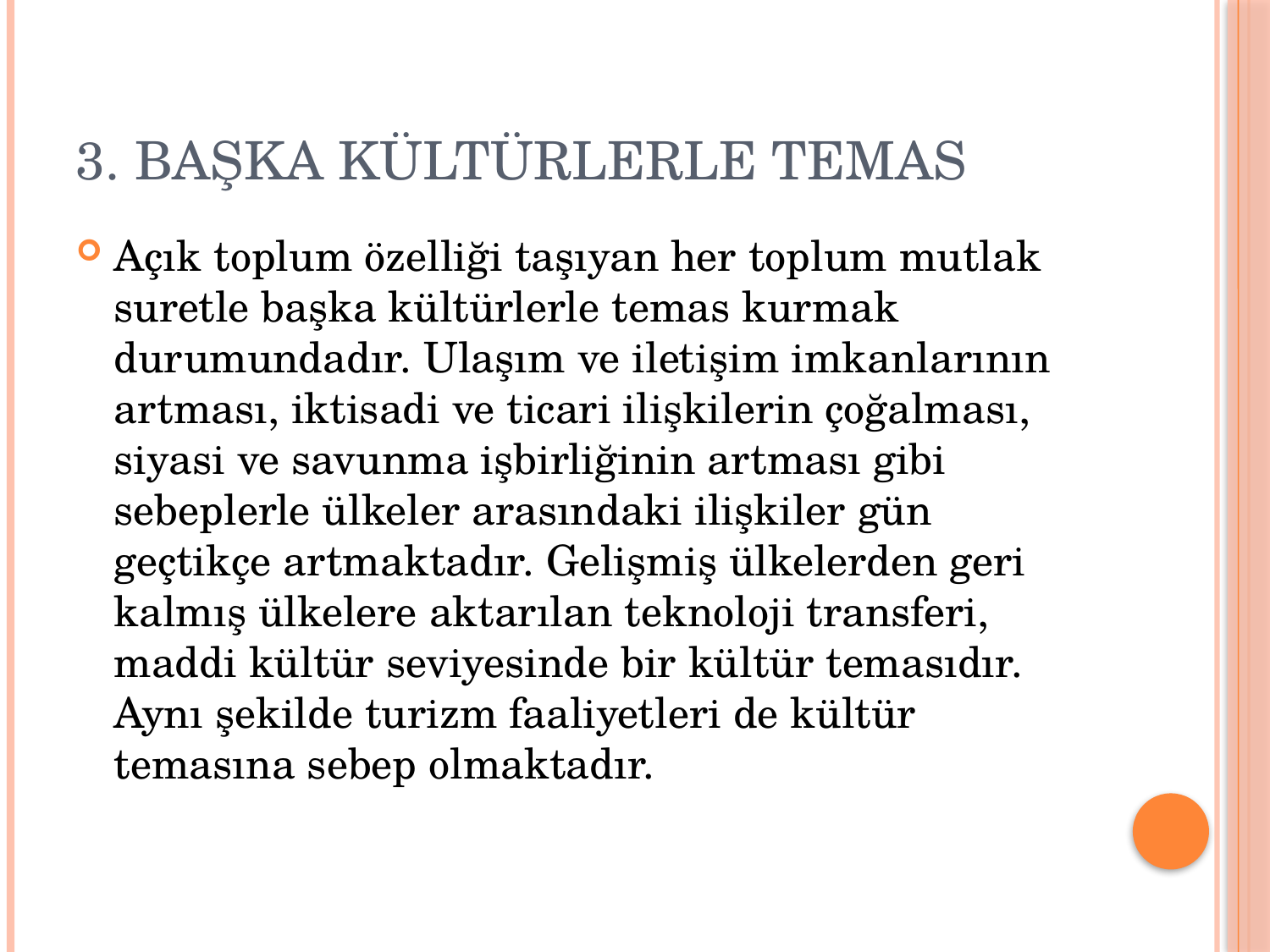

# 3. Başka kültürlerle temas
Açık toplum özelliği taşıyan her toplum mutlak suretle başka kültürlerle temas kurmak durumundadır. Ulaşım ve iletişim imkanlarının artması, iktisadi ve ticari ilişkilerin çoğalması, siyasi ve savunma işbirliğinin artması gibi sebeplerle ülkeler arasındaki ilişkiler gün geçtikçe artmaktadır. Gelişmiş ülkelerden geri kalmış ülkelere aktarılan teknoloji transferi, maddi kültür seviyesinde bir kültür temasıdır. Aynı şekilde turizm faaliyetleri de kültür temasına sebep olmaktadır.